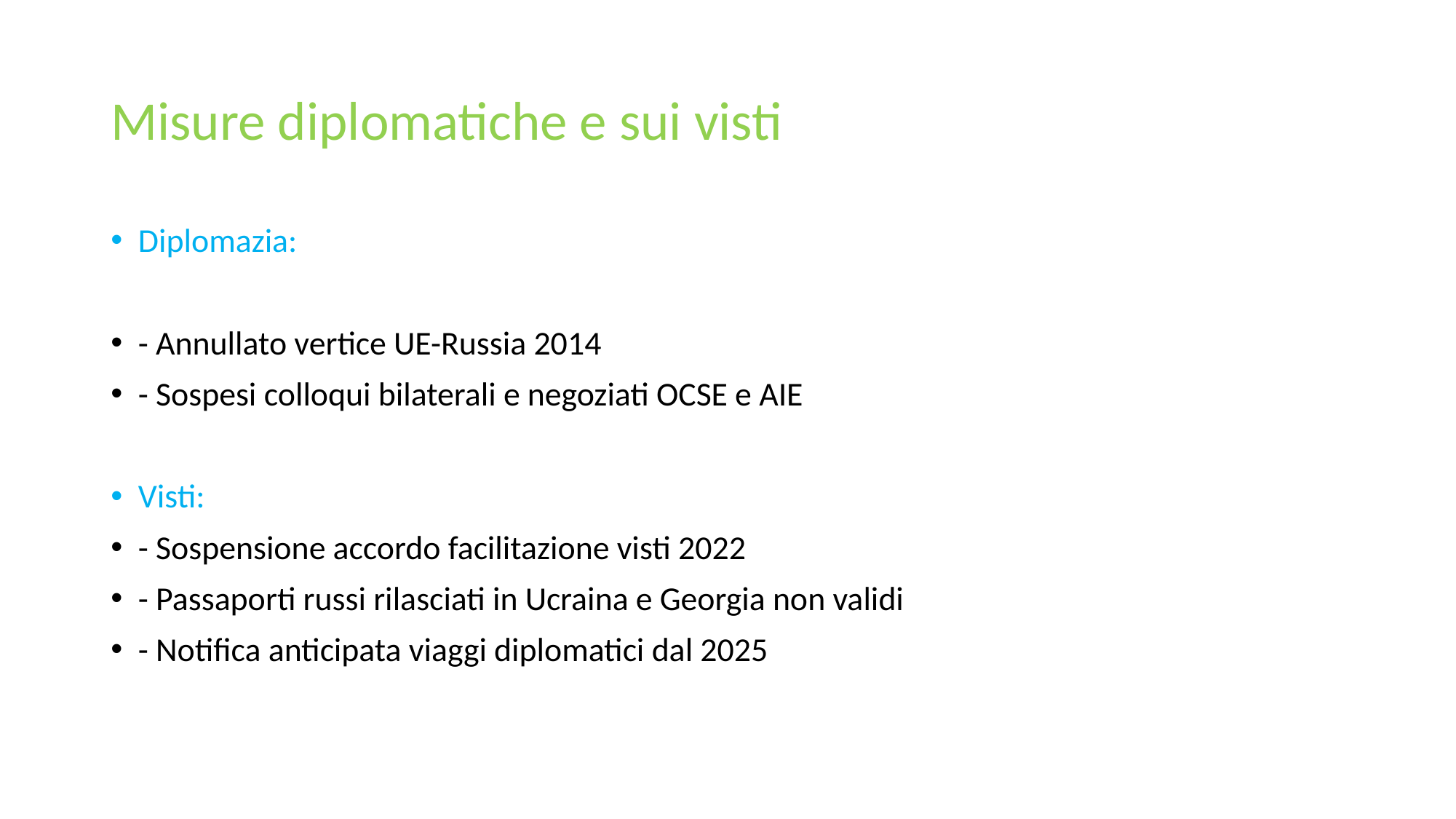

# Misure diplomatiche e sui visti
Diplomazia:

- Annullato vertice UE-Russia 2014
- Sospesi colloqui bilaterali e negoziati OCSE e AIE

Visti:
- Sospensione accordo facilitazione visti 2022
- Passaporti russi rilasciati in Ucraina e Georgia non validi
- Notifica anticipata viaggi diplomatici dal 2025